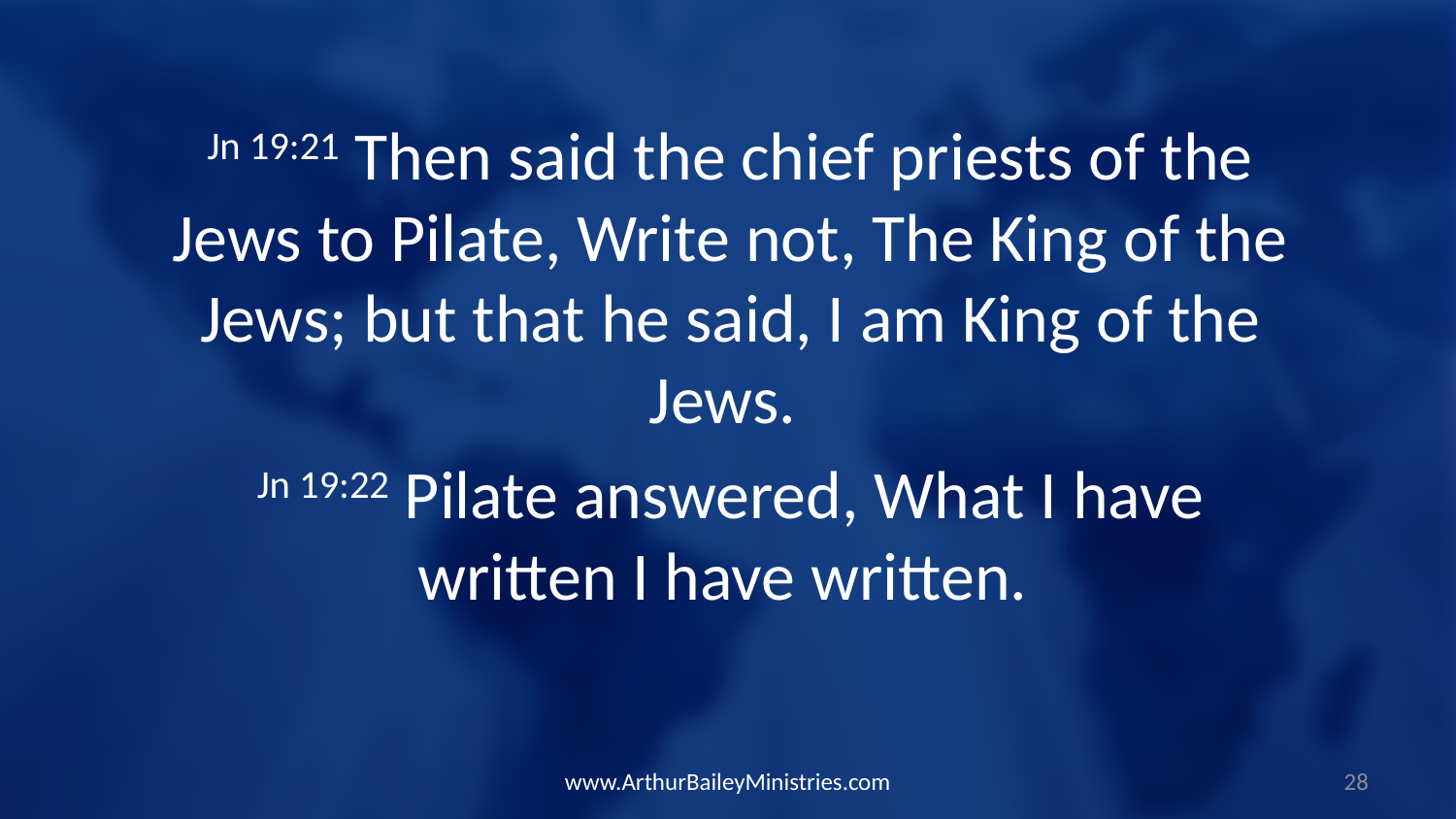

Jn 19:21 Then said the chief priests of the Jews to Pilate, Write not, The King of the Jews; but that he said, I am King of the Jews.
Jn 19:22 Pilate answered, What I have written I have written.

www.ArthurBaileyMinistries.com
28